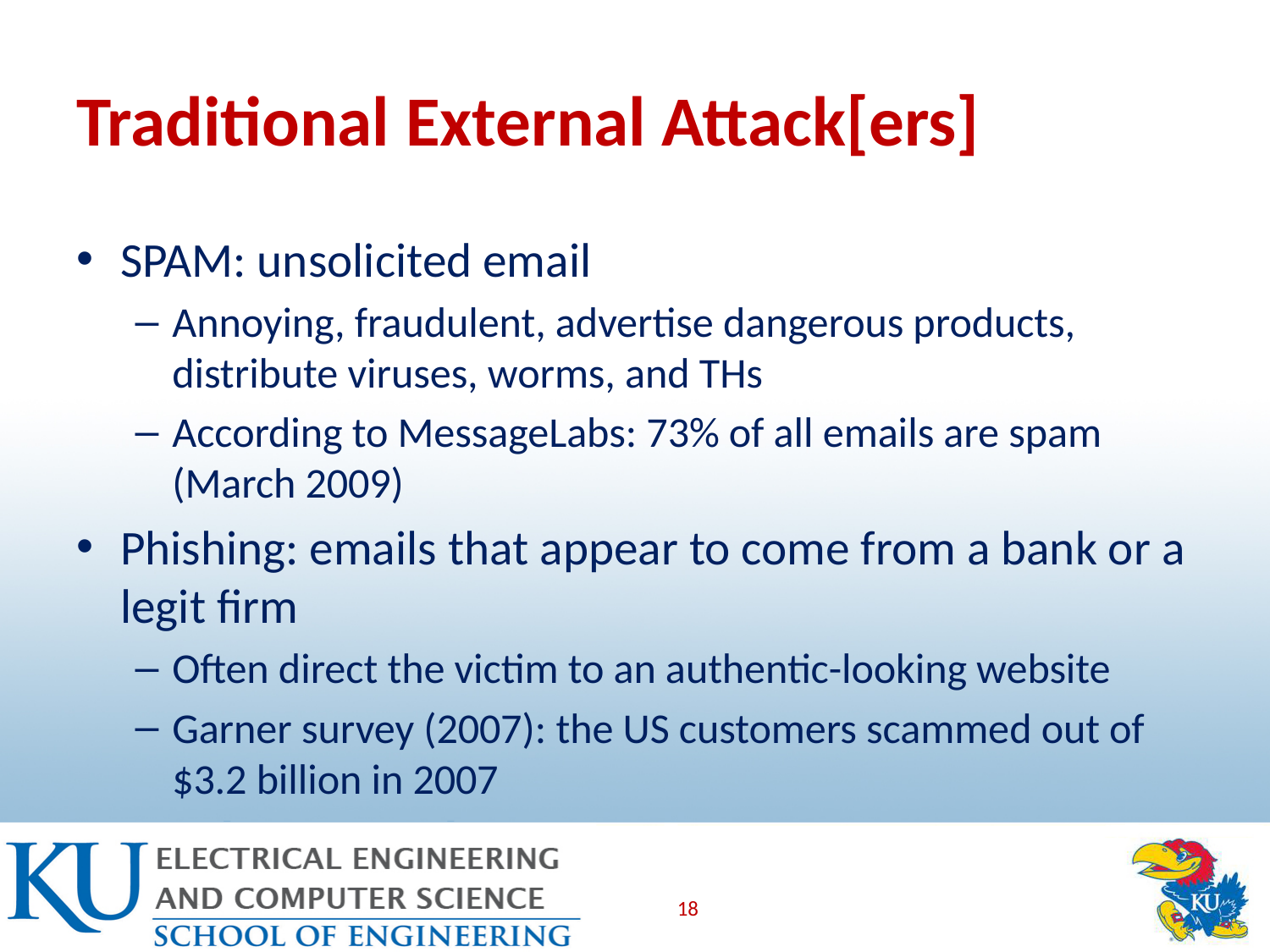

# Traditional External Attack[ers]
SPAM: unsolicited email
Annoying, fraudulent, advertise dangerous products, distribute viruses, worms, and THs
According to MessageLabs: 73% of all emails are spam (March 2009)
Phishing: emails that appear to come from a bank or a legit firm
Often direct the victim to an authentic-looking website
Garner survey (2007): the US customers scammed out of $3.2 billion in 2007
18